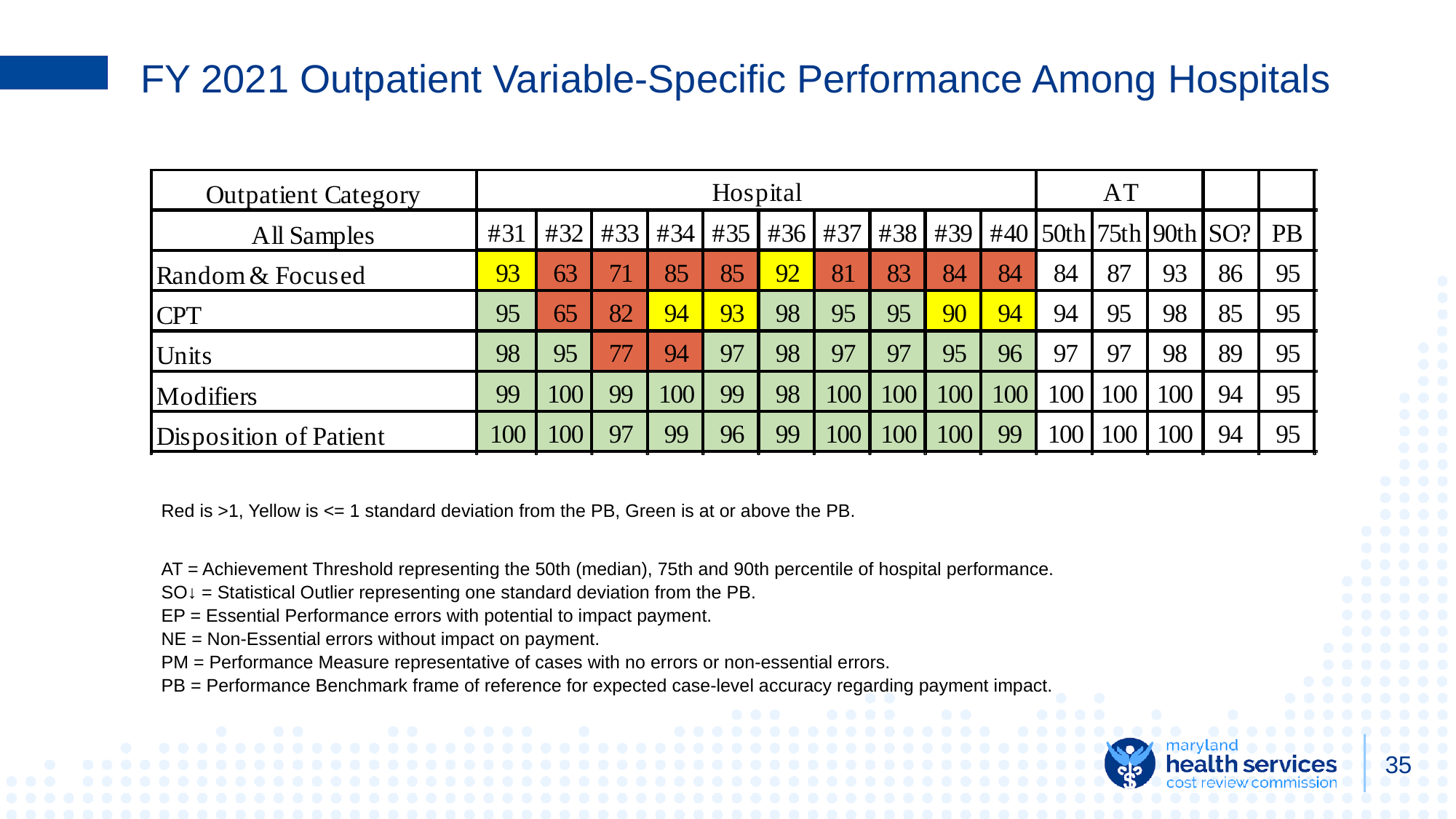

# FY 2021 Outpatient Variable-Specific Performance Among Hospitals

H
o
s
p
i
t
a
l
A
T
O
u
t
p
a
t
i
e
n
t

C
a
t
e
g
o
r
y
#
3
1
#
3
2
#
3
3
#
3
4
#
3
5
#
3
6
#
3
7
#
3
8
#
3
9
#
4
0
5
0
t
h
7
5
t
h
9
0
t
h
S
O
?
P
B
A
l
l

S
a
m
p
l
e
s

9
3
6
3
7
1
8
5
8
5
9
2
8
1
8
3
8
4
8
4
8
4
8
7
9
3
8
6
9
5
R
a
n
d
o
m

&

F
o
c
u
s
e
d

9
5
6
5
8
2
9
4
9
3
9
8
9
5
9
5
9
0
9
4
9
4
9
5
9
8
8
5
9
5
C
P
T

9
8
9
5
7
7
9
4
9
7
9
8
9
7
9
7
9
5
9
6
9
7
9
7
9
8
U
n
i
t
s

8
9
9
5

9
9
1
0
0
9
9
1
0
0
9
9
9
8
1
0
0
1
0
0
1
0
0
1
0
0
1
0
0
1
0
0
1
0
0
9
4
9
5
M
o
d
i
f
i
e
r
s

1
0
0
1
0
0
9
7
9
9
9
6
9
9
1
0
0
1
0
0
1
0
0
9
9
1
0
0
1
0
0
1
0
0
9
4
9
5
D
i
s
p
o
s
i
t
i
o
n

o
f

P
a
t
i
e
n
t

Red is >1, Yellow is <= 1 standard deviation from the PB, Green is at or above the PB.

AT = Achievement Threshold representing the 50th (median), 75th and 90th percentile of hospital performance.
SO↓ = Statistical Outlier representing one standard deviation from the PB.
EP = Essential Performance errors with potential to impact payment.
NE = Non-Essential errors without impact on payment.
PM = Performance Measure representative of cases with no errors or non-essential errors.
PB = Performance Benchmark frame of reference for expected case-level accuracy regarding payment impact.
35